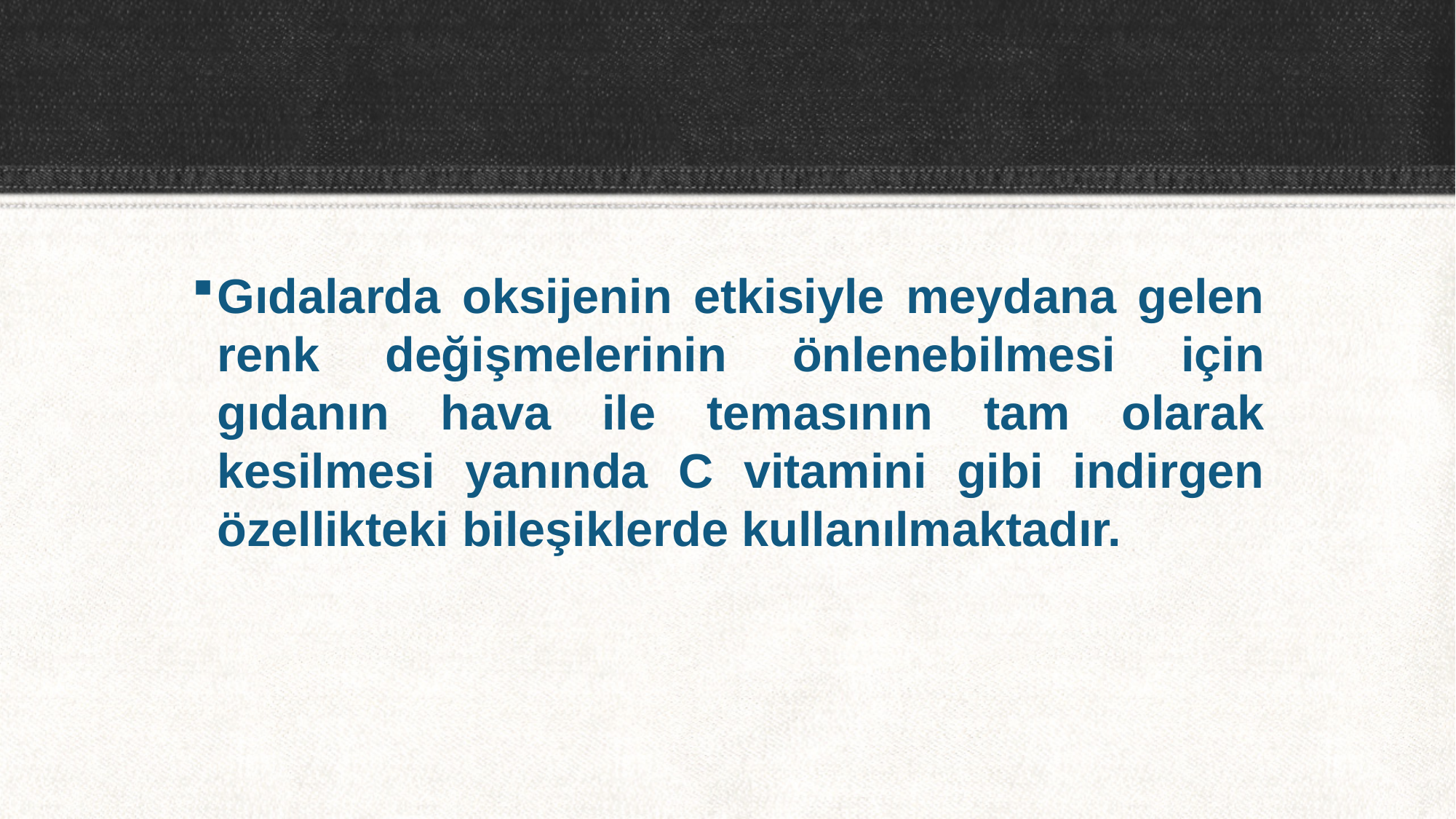

Gıdalarda oksijenin etkisiyle meydana gelen renk değişmelerinin önlenebilmesi için gıdanın hava ile temasının tam olarak kesilmesi yanında C vitamini gibi indirgen özellikteki bileşiklerde kullanılmaktadır.